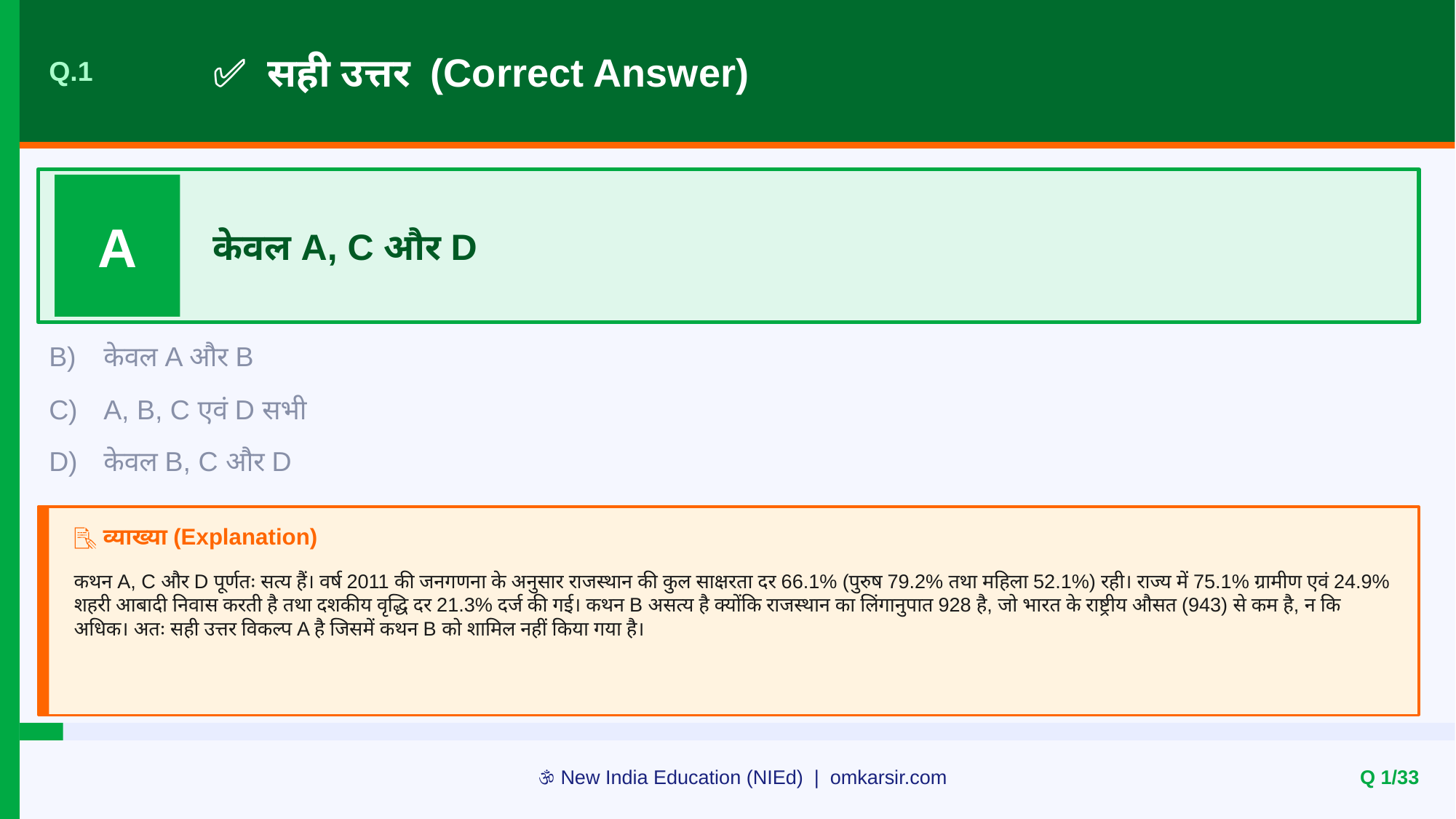

✅  सही उत्तर  (Correct Answer)
Q.1

A
केवल A, C और D
B)
केवल A और B
C)
A, B, C एवं D सभी
D)
केवल B, C और D

📝 व्याख्या (Explanation)
कथन A, C और D पूर्णतः सत्य हैं। वर्ष 2011 की जनगणना के अनुसार राजस्थान की कुल साक्षरता दर 66.1% (पुरुष 79.2% तथा महिला 52.1%) रही। राज्य में 75.1% ग्रामीण एवं 24.9% शहरी आबादी निवास करती है तथा दशकीय वृद्धि दर 21.3% दर्ज की गई। कथन B असत्य है क्योंकि राजस्थान का लिंगानुपात 928 है, जो भारत के राष्ट्रीय औसत (943) से कम है, न कि अधिक। अतः सही उत्तर विकल्प A है जिसमें कथन B को शामिल नहीं किया गया है।

🕉️ New India Education (NIEd)  |  omkarsir.com
Q 1/33